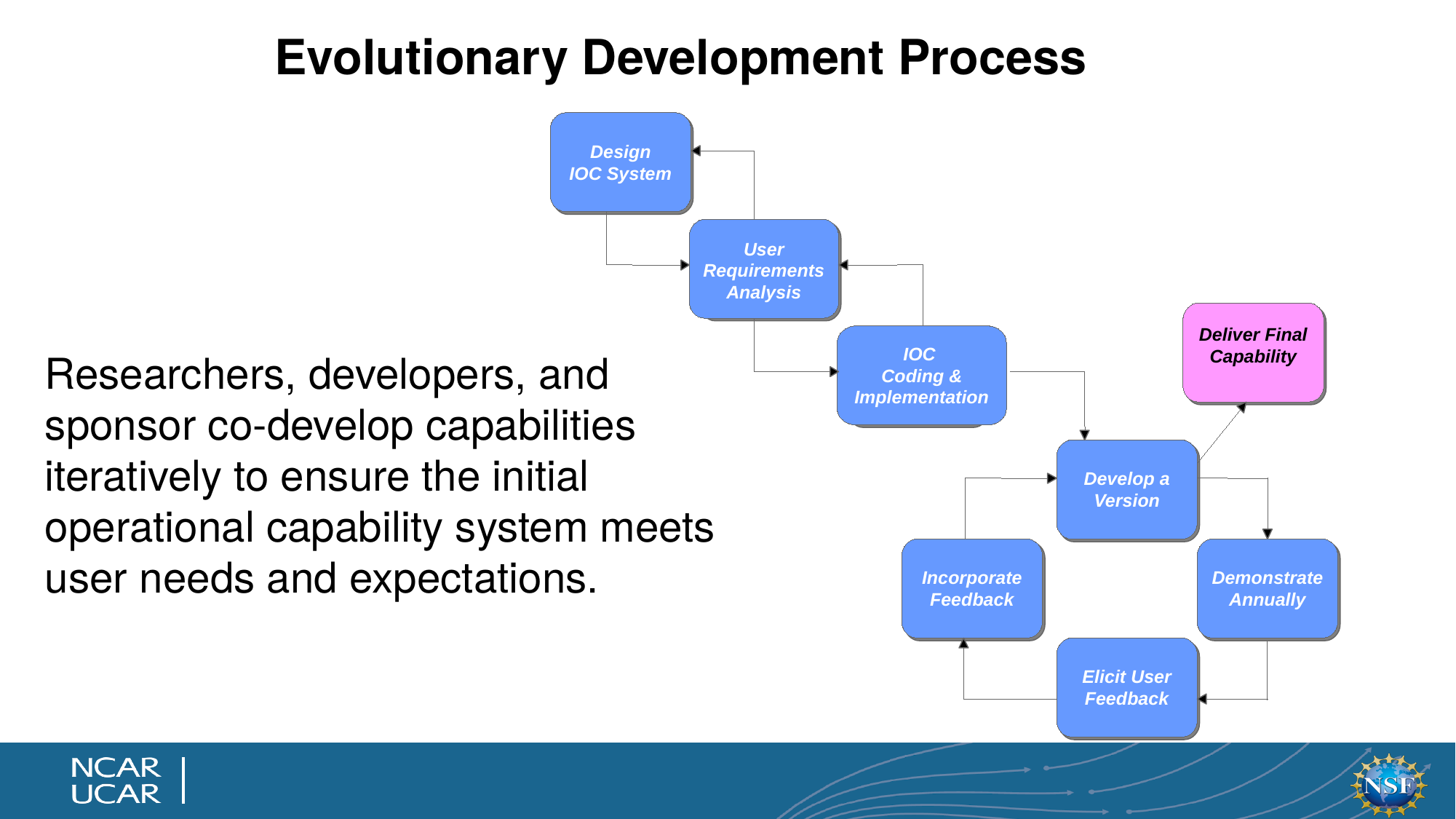

# Evolutionary Development Process

Design
IOC System

User Requirements
Analysis

Deliver Final Capability

Deliver

IOC
Coding & Implementation

Final
Version

Develop a Version

Incorporate Feedback

Demonstrate Annually

Incorporate
Deliver
Customer
the
Feedback
Version

Elicit User Feedback

Elicit
Customer

Feedback

Researchers, developers, and sponsor co-develop capabilities iteratively to ensure the initial operational capability system meets user needs and expectations.